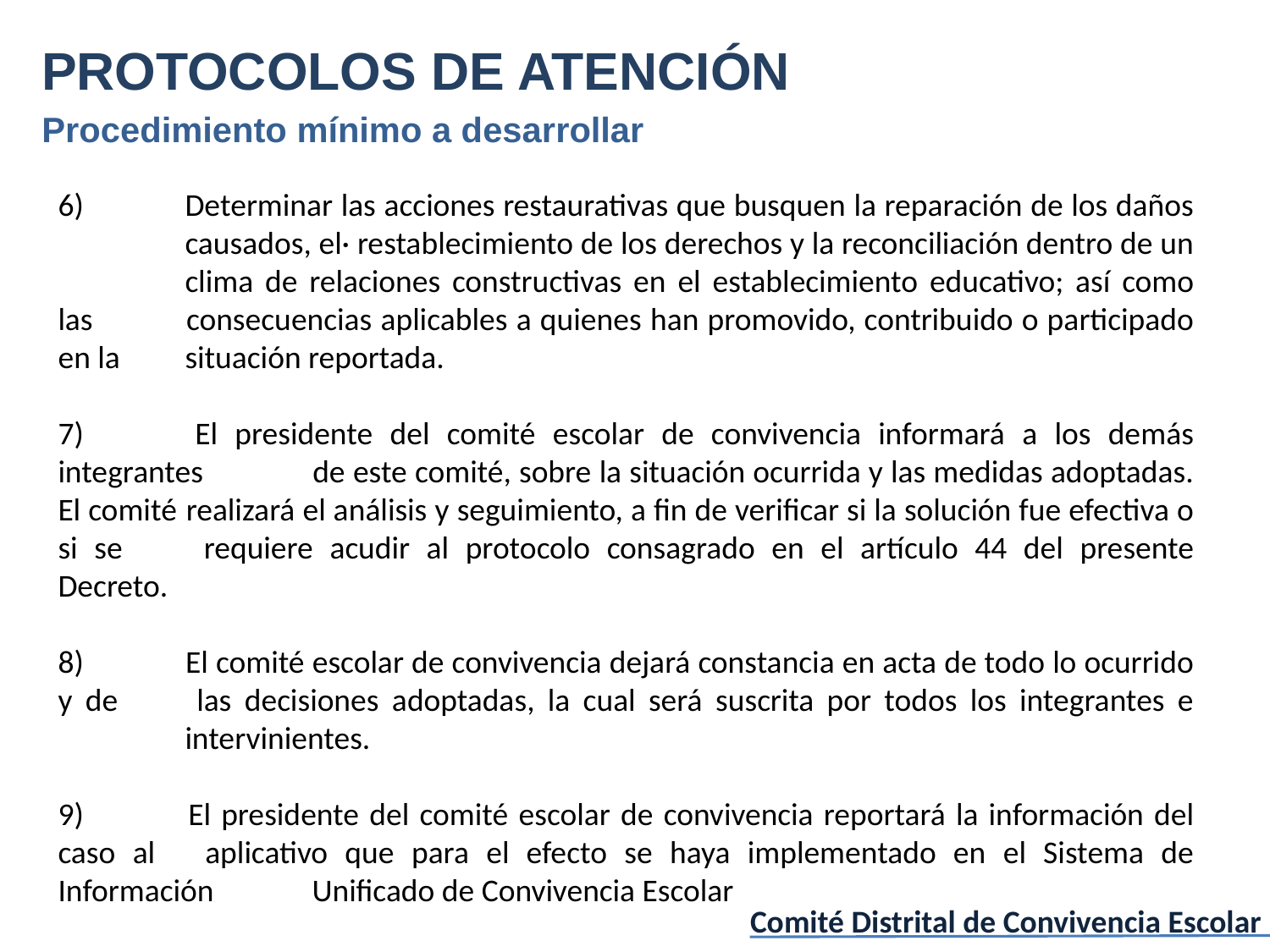

PROTOCOLOS DE ATENCIÓN
Procedimiento mínimo a desarrollar
6)	Determinar las acciones restaurativas que busquen la reparación de los daños 	causados, el· restablecimiento de los derechos y la reconciliación dentro de un 	clima de relaciones constructivas en el establecimiento educativo; así como las 	consecuencias aplicables a quienes han promovido, contribuido o participado en la 	situación reportada.

7) 	El presidente del comité escolar de convivencia informará a los demás integrantes 	de este comité, sobre la situación ocurrida y las medidas adoptadas. El comité 	realizará el análisis y seguimiento, a fin de verificar si la solución fue efectiva o si se 	requiere acudir al protocolo consagrado en el artículo 44 del presente Decreto.

8) 	El comité escolar de convivencia dejará constancia en acta de todo lo ocurrido y de 	las decisiones adoptadas, la cual será suscrita por todos los integrantes e 	intervinientes.

9) 	El presidente del comité escolar de convivencia reportará la información del caso al 	aplicativo que para el efecto se haya implementado en el Sistema de Información 	Unificado de Convivencia Escolar

Comité Distrital de Convivencia Escolar